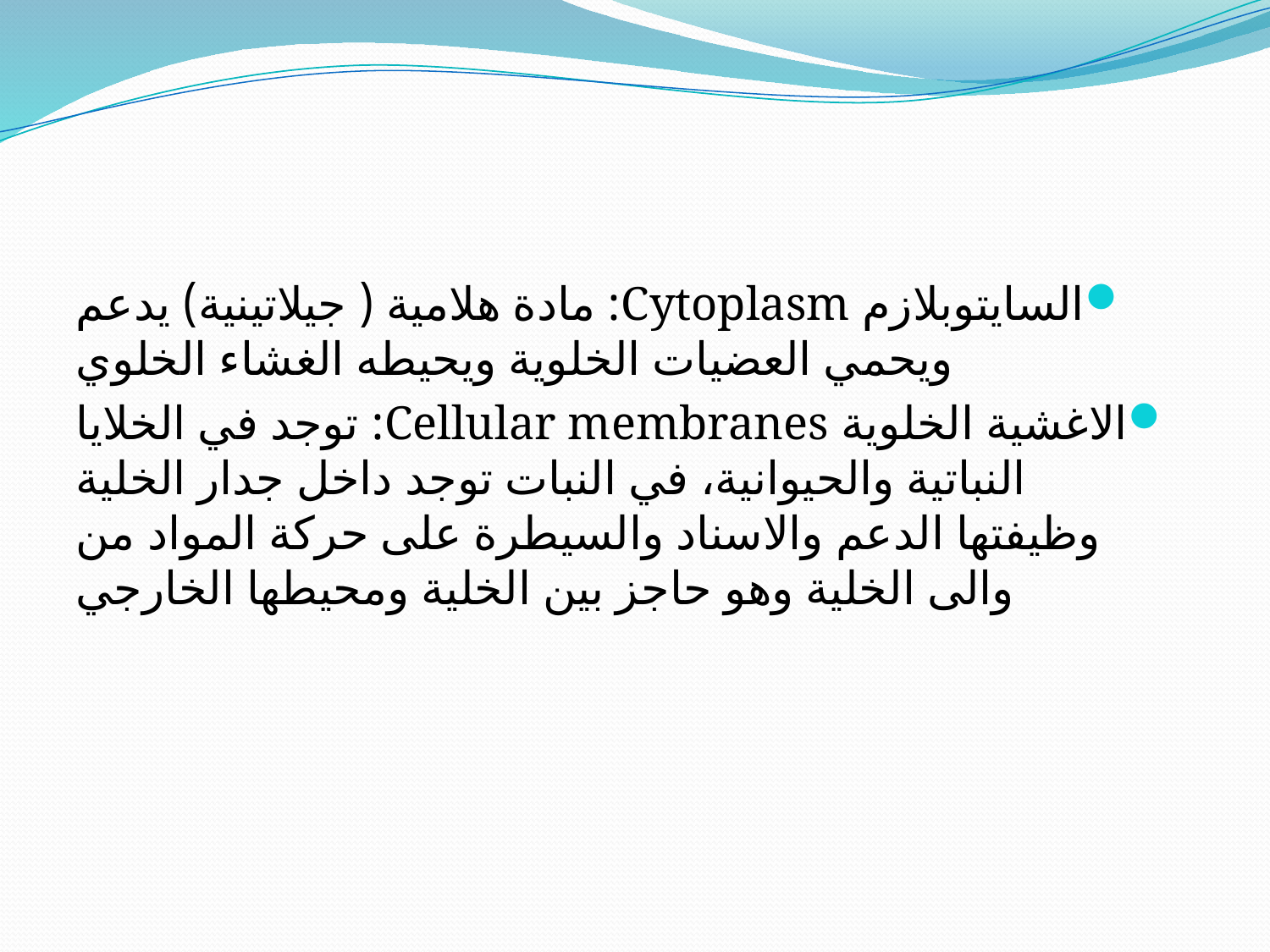

#
السايتوبلازم Cytoplasm: مادة هلامية ( جيلاتينية) يدعم ويحمي العضيات الخلوية ويحيطه الغشاء الخلوي
الاغشية الخلوية Cellular membranes: توجد في الخلايا النباتية والحيوانية، في النبات توجد داخل جدار الخلية وظيفتها الدعم والاسناد والسيطرة على حركة المواد من والى الخلية وهو حاجز بين الخلية ومحيطها الخارجي